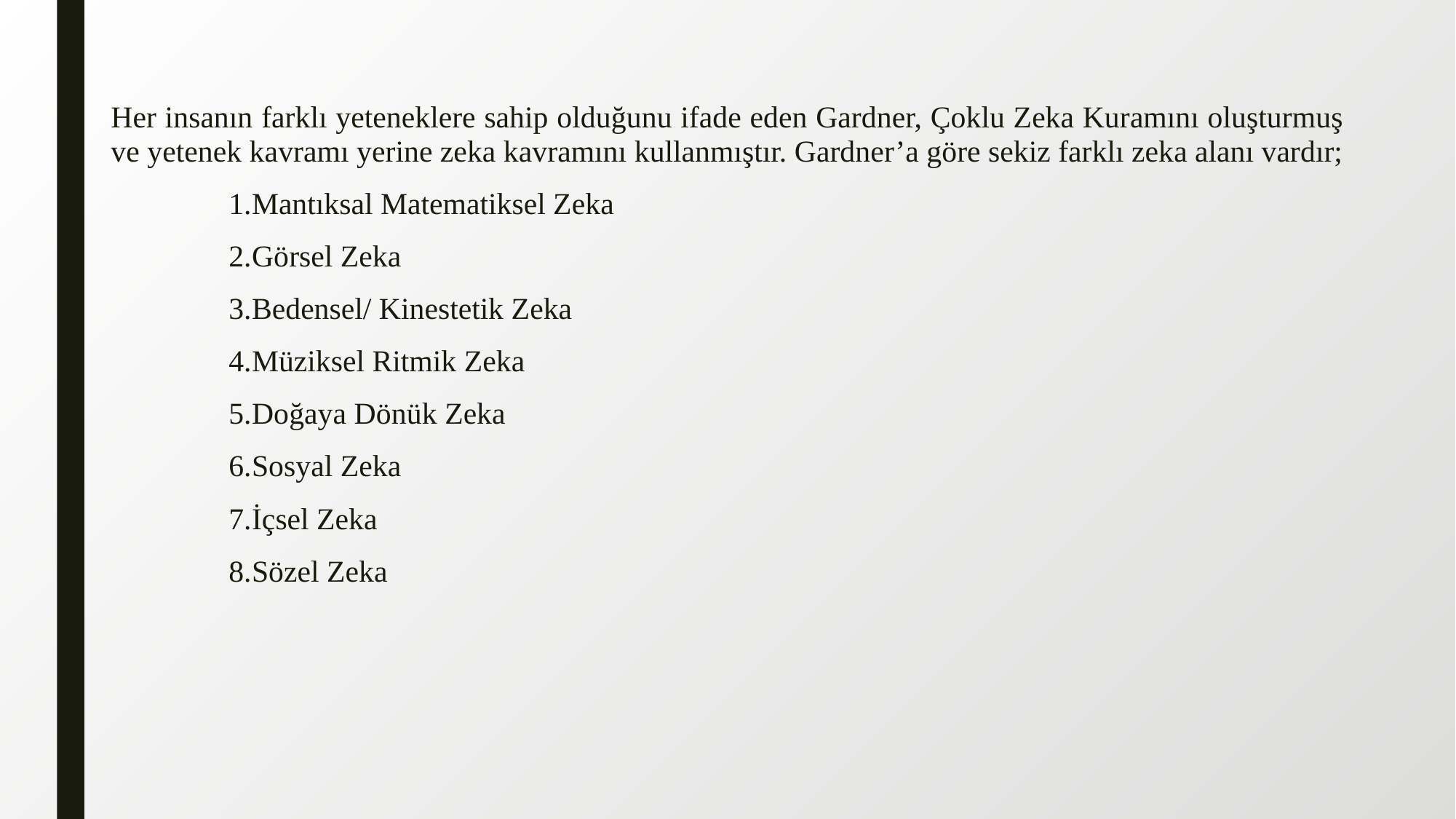

Her insanın farklı yeteneklere sahip olduğunu ifade eden Gardner, Çoklu Zeka Kuramını oluşturmuş ve yetenek kavramı yerine zeka kavramını kullanmıştır. Gardner’a göre sekiz farklı zeka alanı vardır;
Mantıksal Matematiksel Zeka
Görsel Zeka
Bedensel/ Kinestetik Zeka
Müziksel Ritmik Zeka
Doğaya Dönük Zeka
Sosyal Zeka
İçsel Zeka
Sözel Zeka